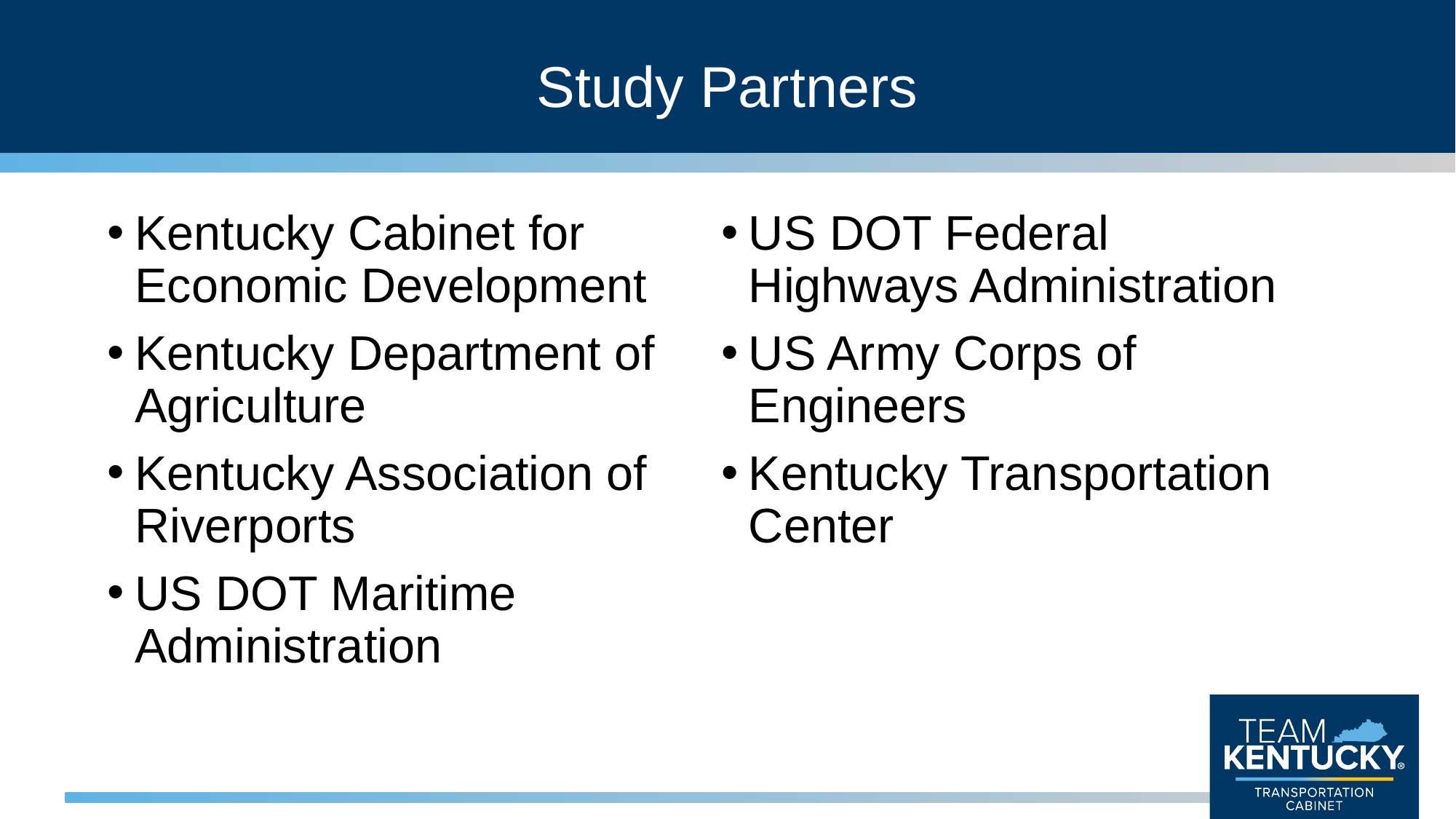

# Study Partners
Kentucky Cabinet for Economic Development
Kentucky Department of Agriculture
Kentucky Association of Riverports
US DOT Maritime Administration

US DOT Federal Highways Administration
US Army Corps of Engineers
Kentucky Transportation Center